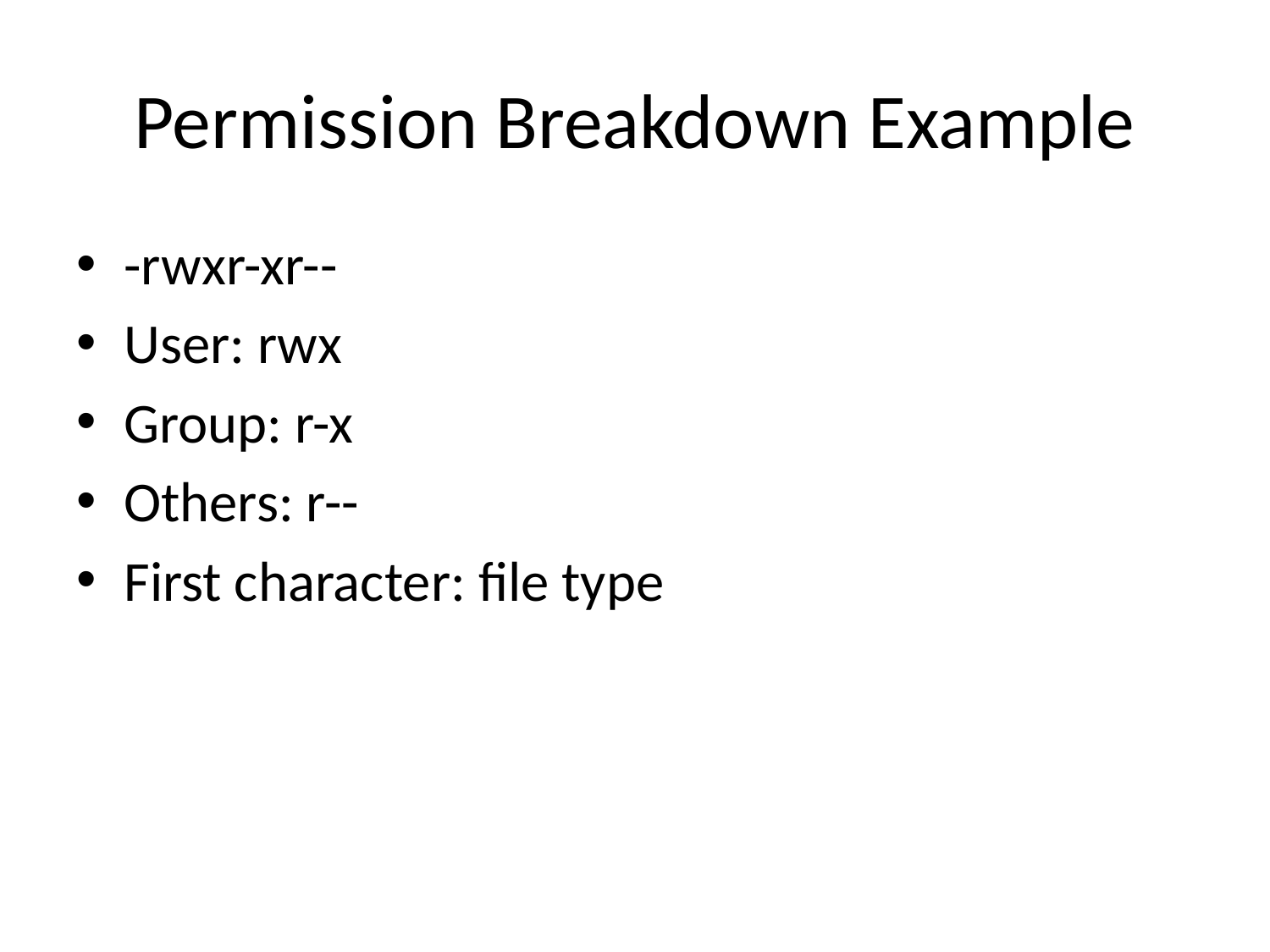

# Permission Breakdown Example
-rwxr-xr--
User: rwx
Group: r-x
Others: r--
First character: file type